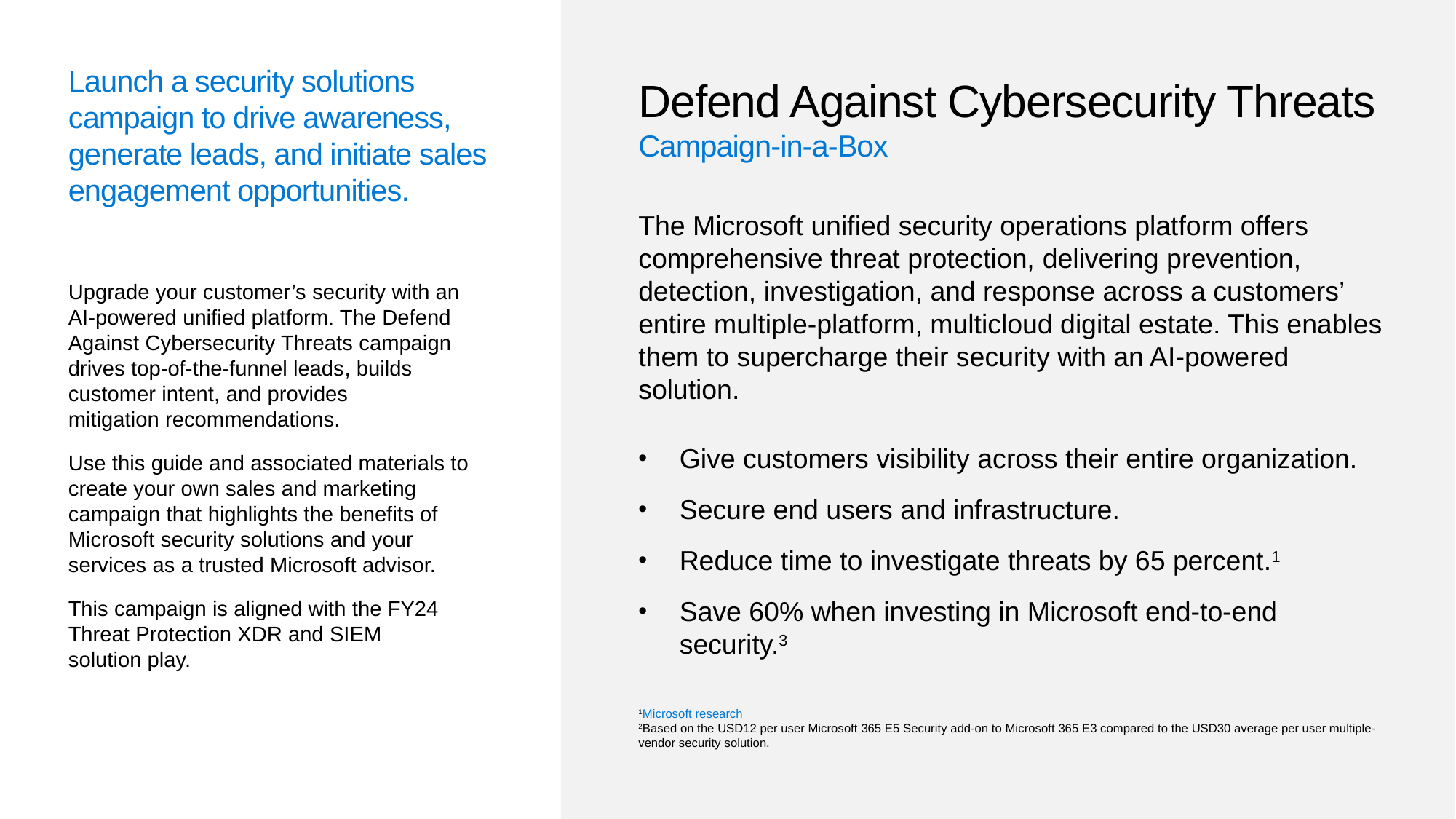

Launch a security solutions campaign to drive awareness, generate leads, and initiate sales engagement opportunities.
Defend Against Cybersecurity Threats
Campaign-in-a-Box
The Microsoft unified security operations platform offers comprehensive threat protection, delivering prevention, detection, investigation, and response across a customers’ entire multiple-platform, multicloud digital estate. This enables them to supercharge their security with an AI-powered solution​.
Give customers visibility across their entire organization.​
Secure end users and infrastructure.​
Reduce time to investigate threats by 65 percent.1
Save 60% when investing in Microsoft end-to-end security.3
Upgrade your customer’s security with an AI-powered unified platform. The Defend Against Cybersecurity Threats campaign drives top-of-the-funnel leads​, builds customer intent​, and provides
mitigation recommendations.
Use this guide and associated materials to create your own sales and marketing campaign that highlights the benefits of Microsoft security solutions and your services as a trusted Microsoft advisor.
This campaign is aligned with the FY24 Threat Protection XDR and SIEM
solution play.

1Microsoft research
2Based on the USD12 per user Microsoft 365 E5 Security add-on to Microsoft 365 E3 compared to the USD30 average per user multiple-vendor security solution.